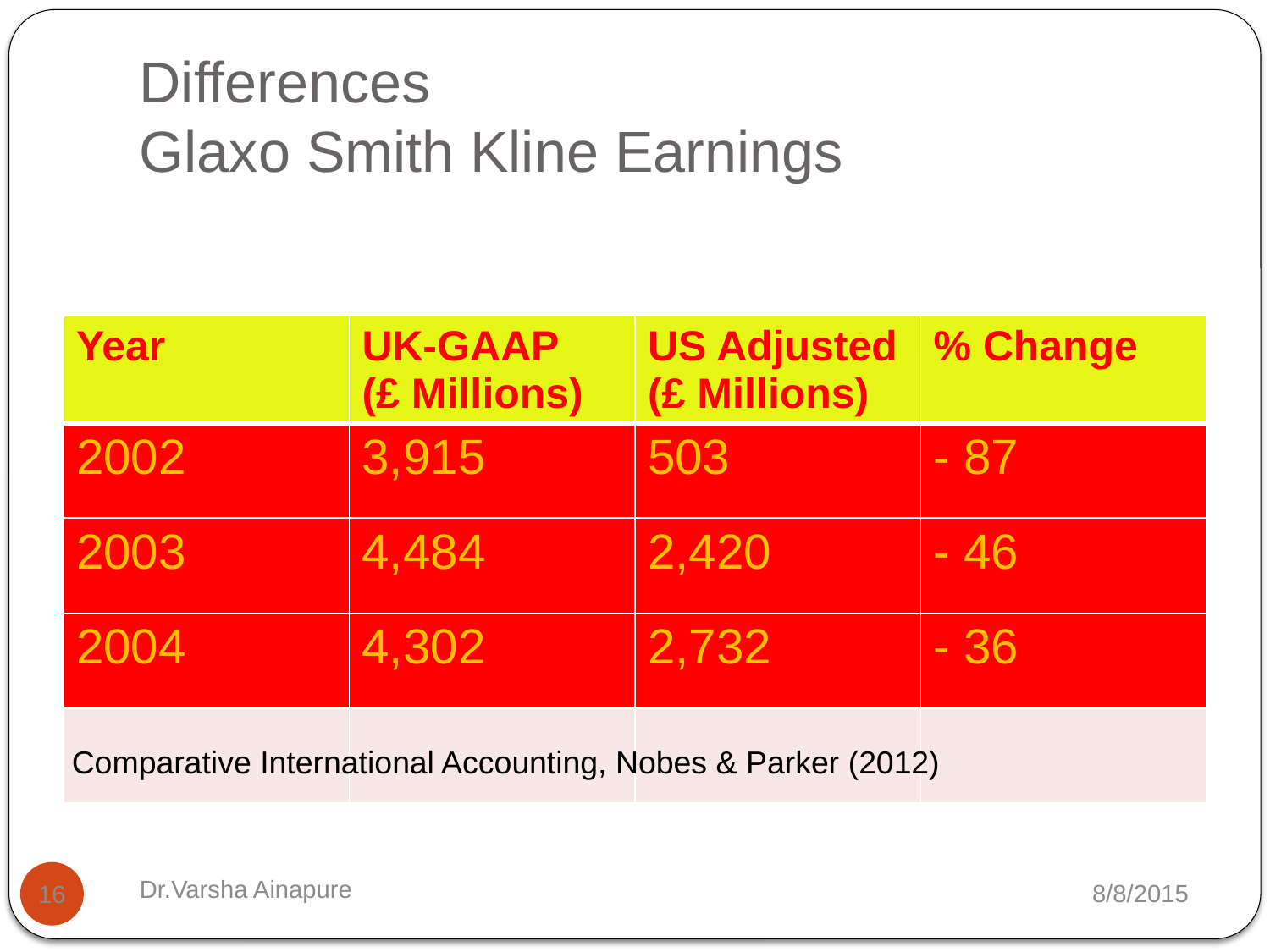

# Differences Glaxo Smith Kline Earnings
| Year | UK-GAAP (£ Millions) | US Adjusted (£ Millions) | % Change |
| --- | --- | --- | --- |
| 2002 | 3,915 | 503 | - 87 |
| 2003 | 4,484 | 2,420 | - 46 |
| 2004 | 4,302 | 2,732 | - 36 |
|  |  |  |  |
Comparative International Accounting, Nobes & Parker (2012)

Dr.Varsha Ainapure
8/8/2015
16